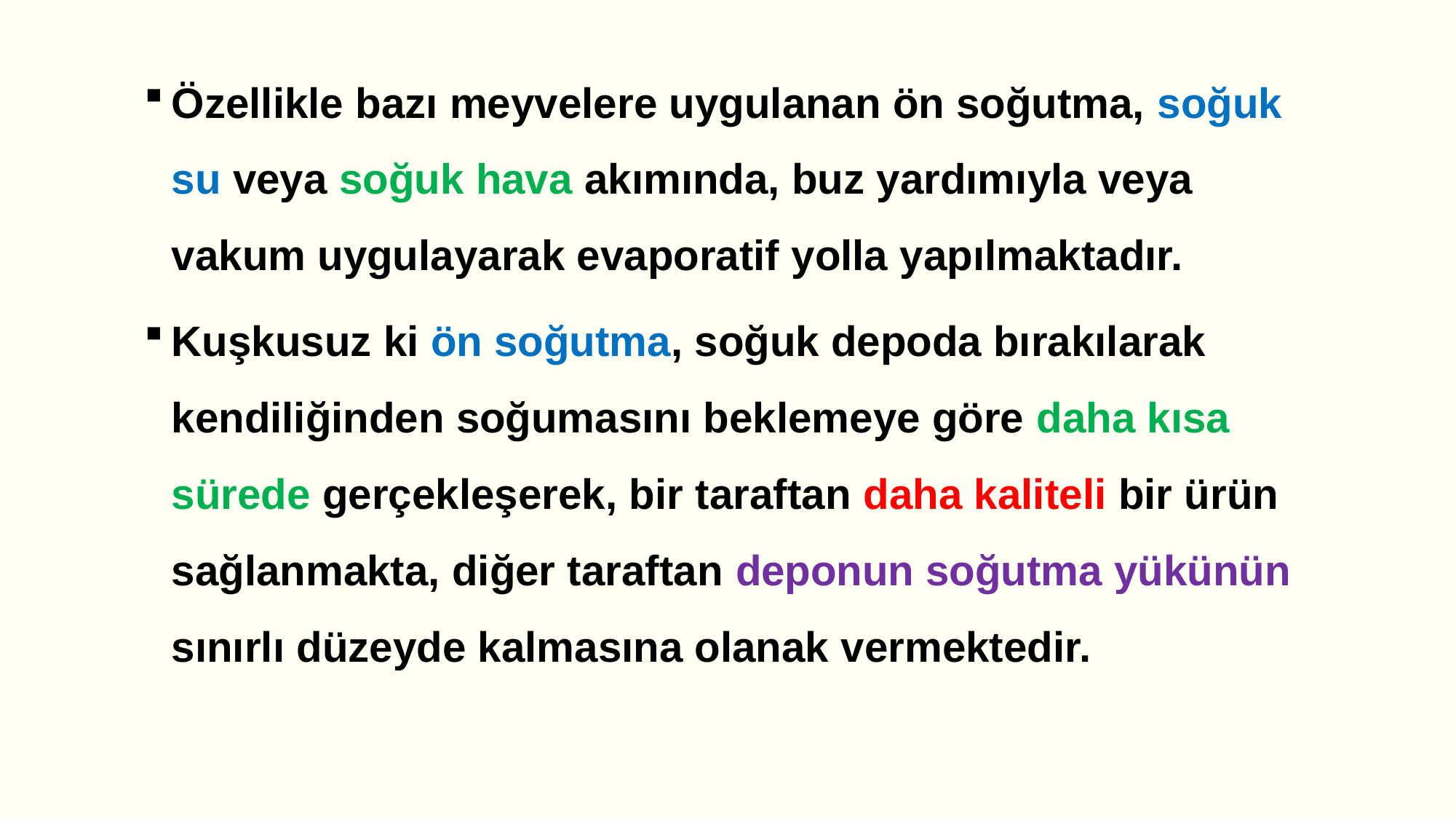

Özellikle bazı meyvelere uygulanan ön soğutma, soğuk su veya soğuk hava akımında, buz yardımıyla veya vakum uygulayarak evaporatif yolla yapılmaktadır.
Kuşkusuz ki ön soğutma, soğuk depoda bırakılarak kendiliğinden soğumasını beklemeye göre daha kısa sürede gerçekleşerek, bir taraftan daha kaliteli bir ürün sağlanmakta, diğer taraftan deponun soğutma yükünün sınırlı düzeyde kalmasına olanak vermektedir.